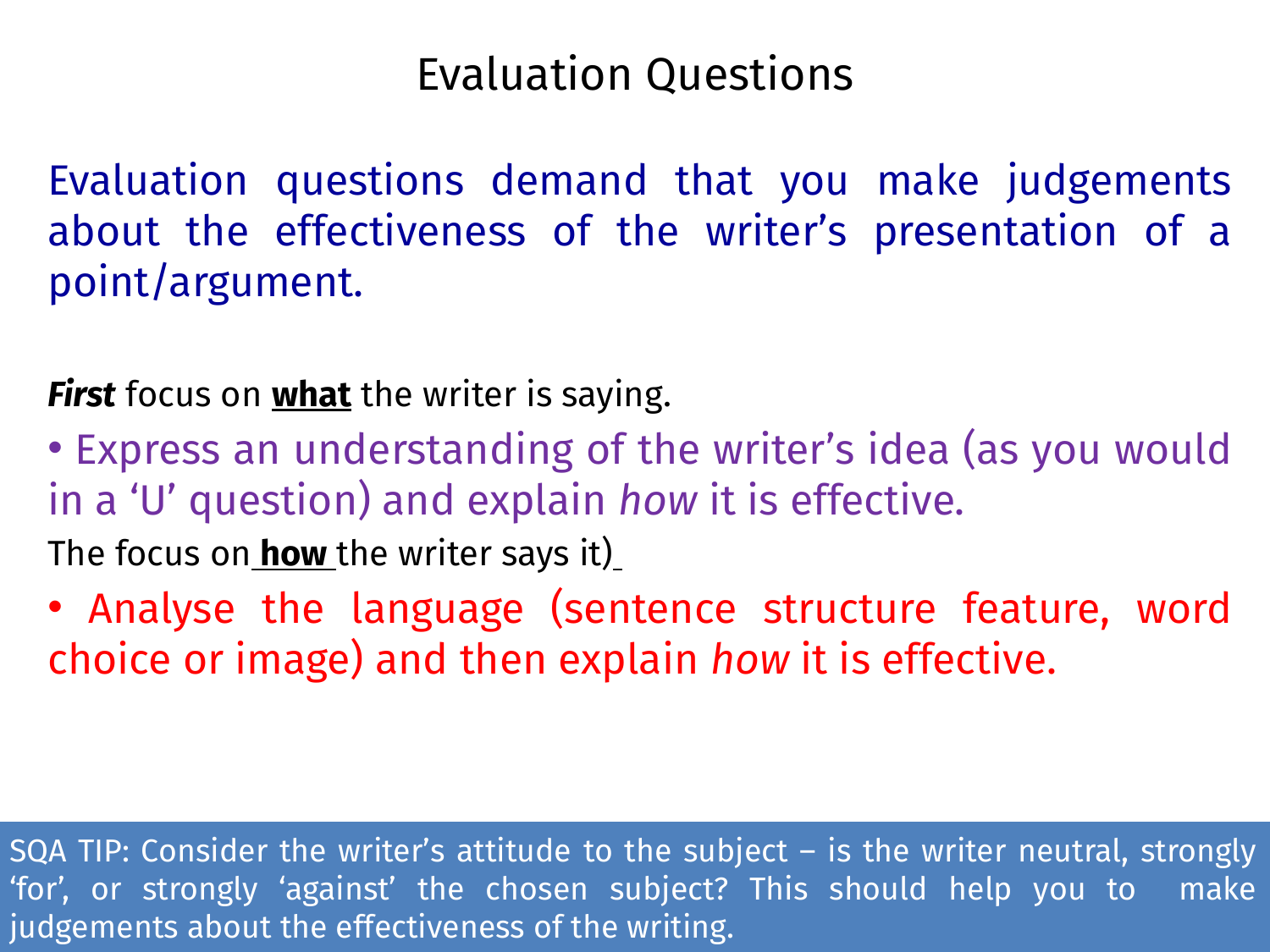

# Evaluation Questions
Evaluation questions demand that you make judgements about the effectiveness of the writer’s presentation of a point/argument.

First focus on what the writer is saying.
 Express an understanding of the writer’s idea (as you would in a ‘U’ question) and explain how it is effective.
The focus on how the writer says it)
 Analyse the language (sentence structure feature, word choice or image) and then explain how it is effective.
SQA TIP: Consider the writer’s attitude to the subject – is the writer neutral, strongly ‘for’, or strongly ‘against’ the chosen subject? This should help you to  make judgements about the effectiveness of the writing.